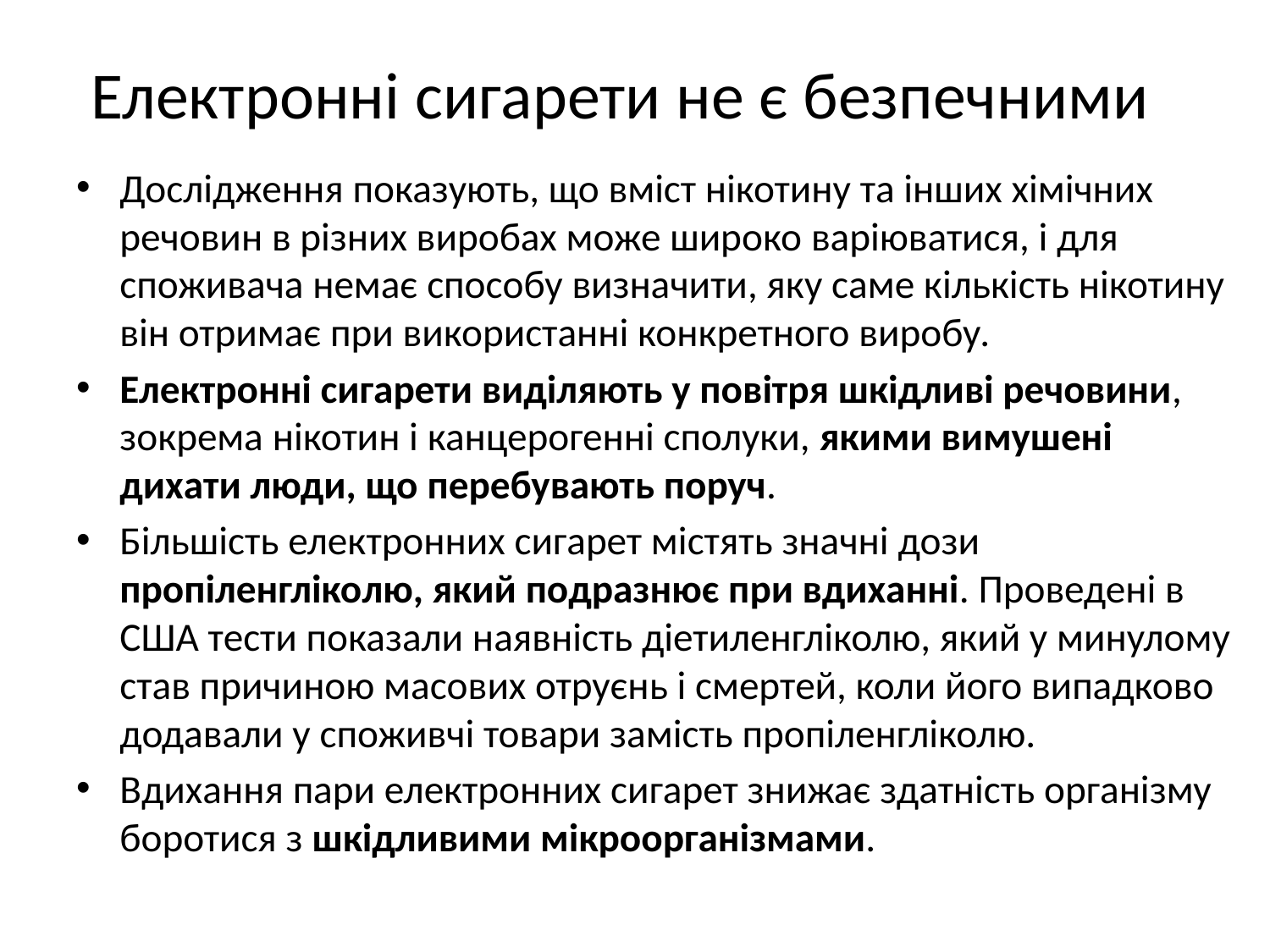

# Електронні сигарети не є безпечними
Дослідження показують, що вміст нікотину та інших хімічних речовин в різних виробах може широко варіюватися, і для споживача немає способу визначити, яку саме кількість нікотину він отримає при використанні конкретного виробу.
Електронні сигарети виділяють у повітря шкідливі речовини, зокрема нікотин і канцерогенні сполуки, якими вимушені дихати люди, що перебувають поруч.
Більшість електронних сигарет містять значні дози пропіленгліколю, який подразнює при вдиханні. Проведені в США тести показали наявність діетиленгліколю, який у минулому став причиною масових отруєнь і смертей, коли його випадково додавали у споживчі товари замість пропіленгліколю.
Вдихання пари електронних сигарет знижає здатність організму боротися з шкідливими мікроорганізмами.